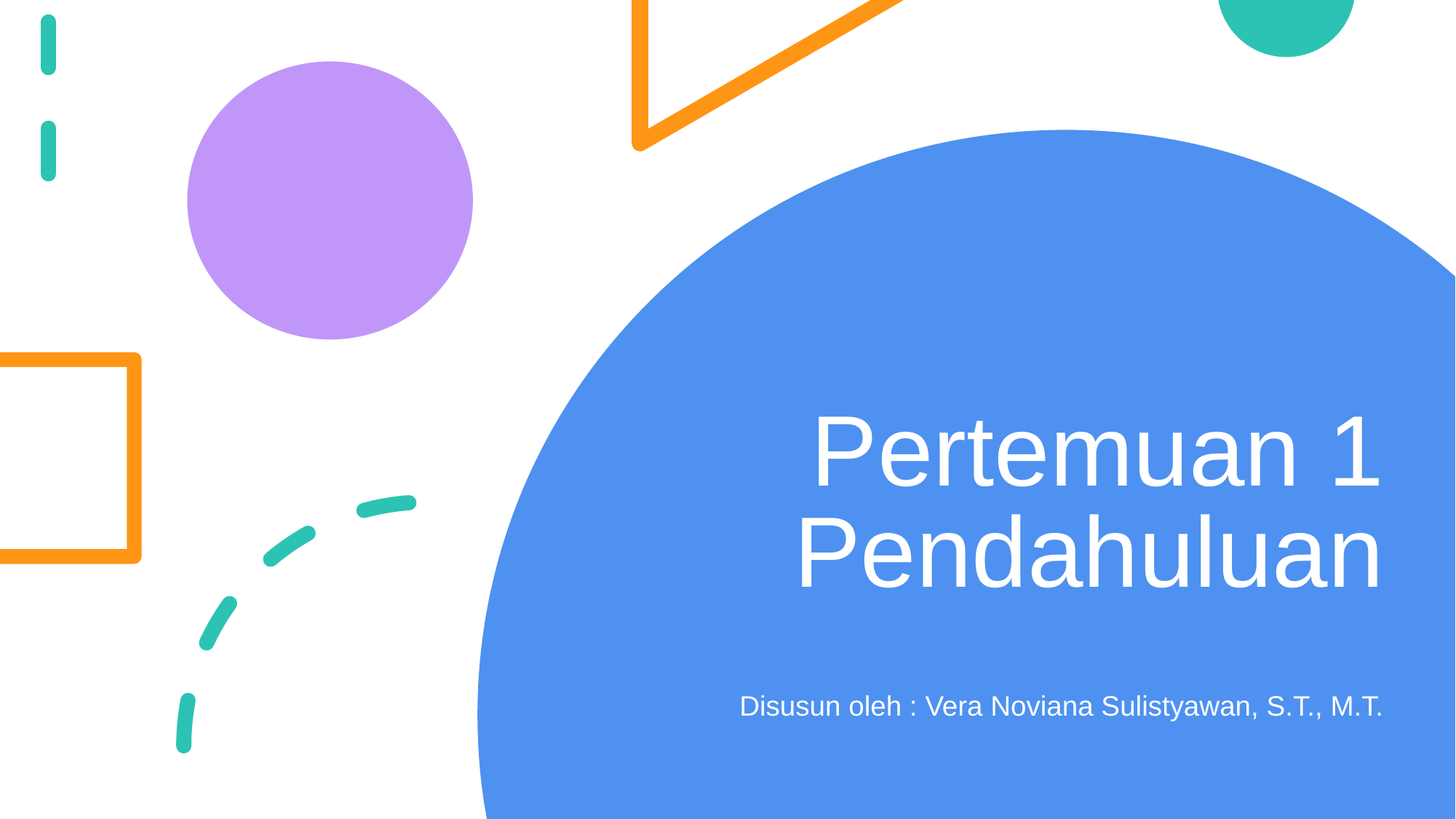

# Pertemuan 1 Pendahuluan
Disusun oleh : Vera Noviana Sulistyawan, S.T., M.T.